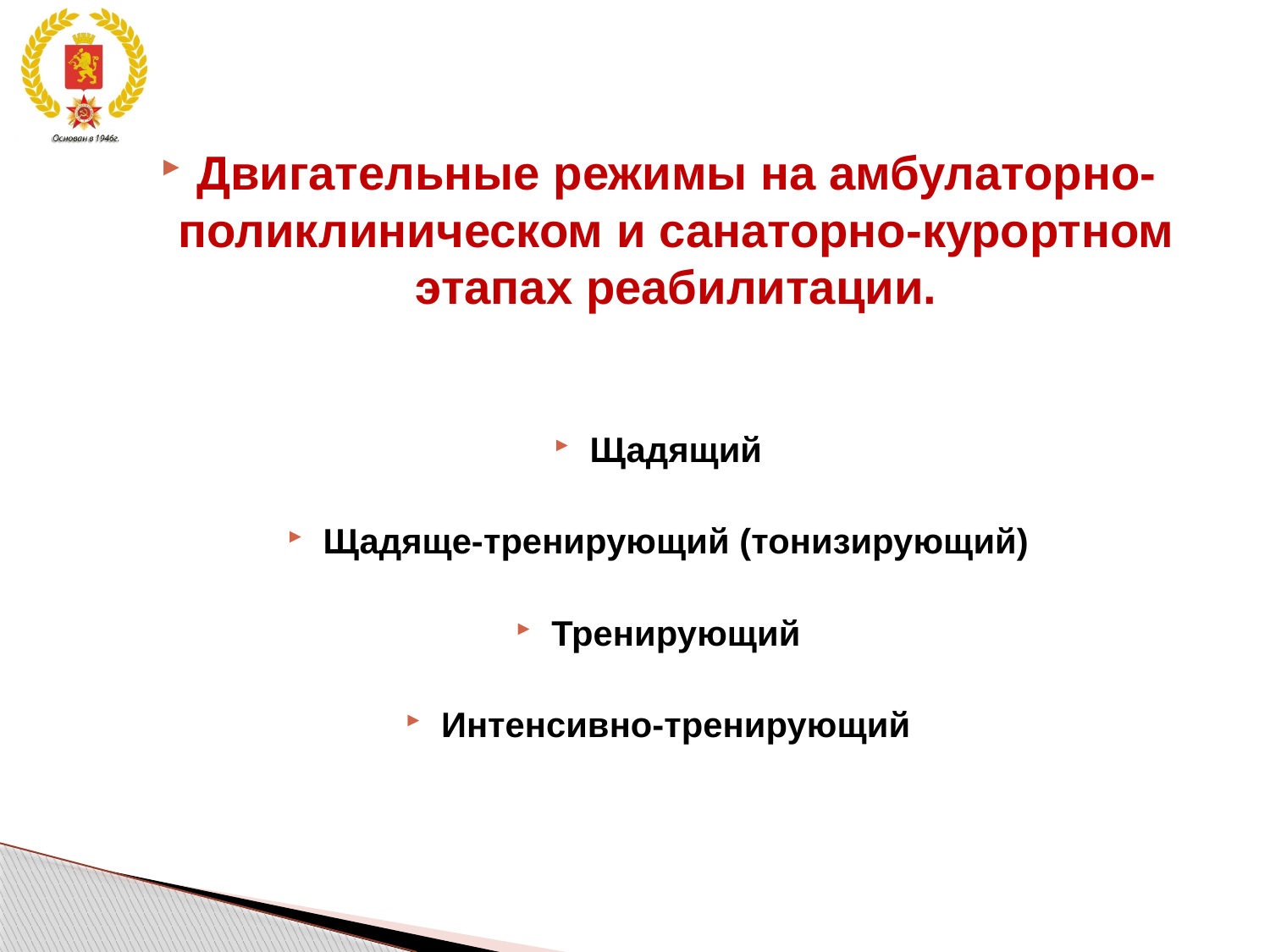

# Двигательные режимы на амбулаторно-поликлиническом и санаторно-курортном этапах реабилитации.

Щадящий
Щадяще-тренирующий (тонизирующий)
Тренирующий
Интенсивно-тренирующий